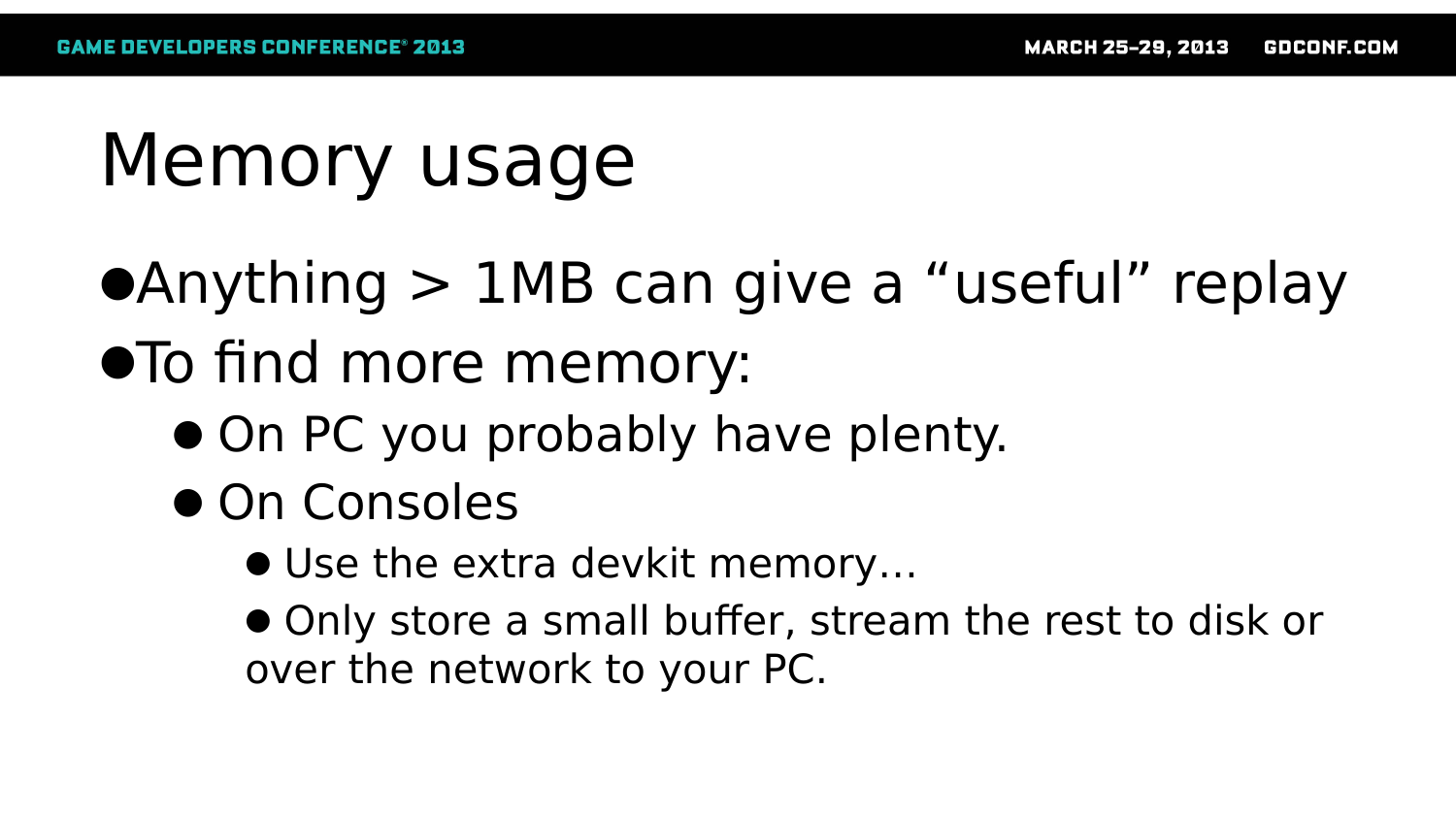

# Memory usage
Anything > 1MB can give a “useful” replay
To find more memory:
On PC you probably have plenty.
On Consoles
 Use the extra devkit memory…
 Only store a small buffer, stream the rest to disk or over the network to your PC.